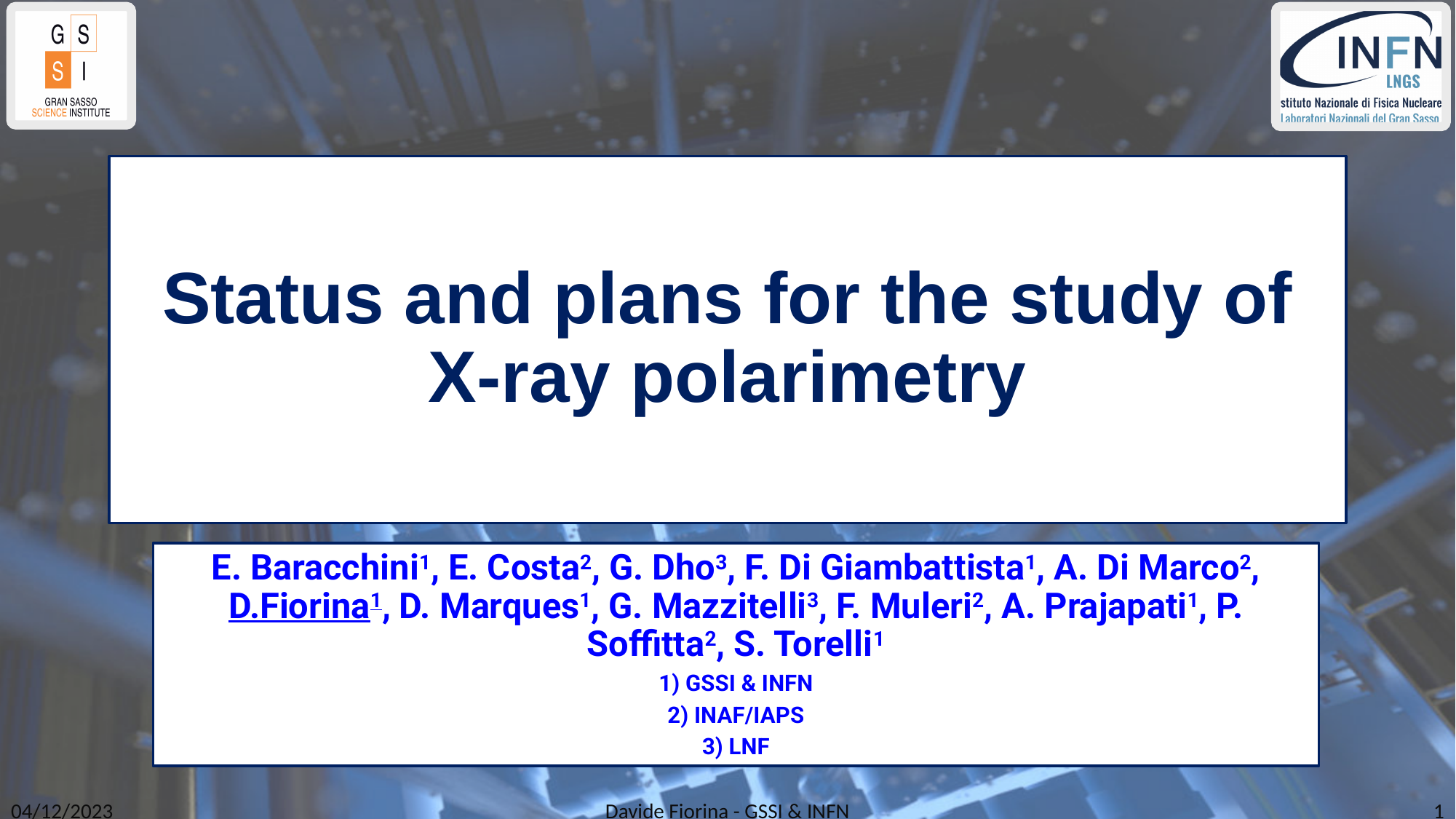

# Status and plans for the study of X-ray polarimetry
E. Baracchini1, E. Costa2, G. Dho3, F. Di Giambattista1, A. Di Marco2, D.Fiorina1, D. Marques1, G. Mazzitelli3, F. Muleri2, A. Prajapati1, P. Soffitta2, S. Torelli1
1) GSSI & INFN
2) INAF/IAPS
3) LNF
Davide Fiorina - GSSI & INFN
1
04/12/2023